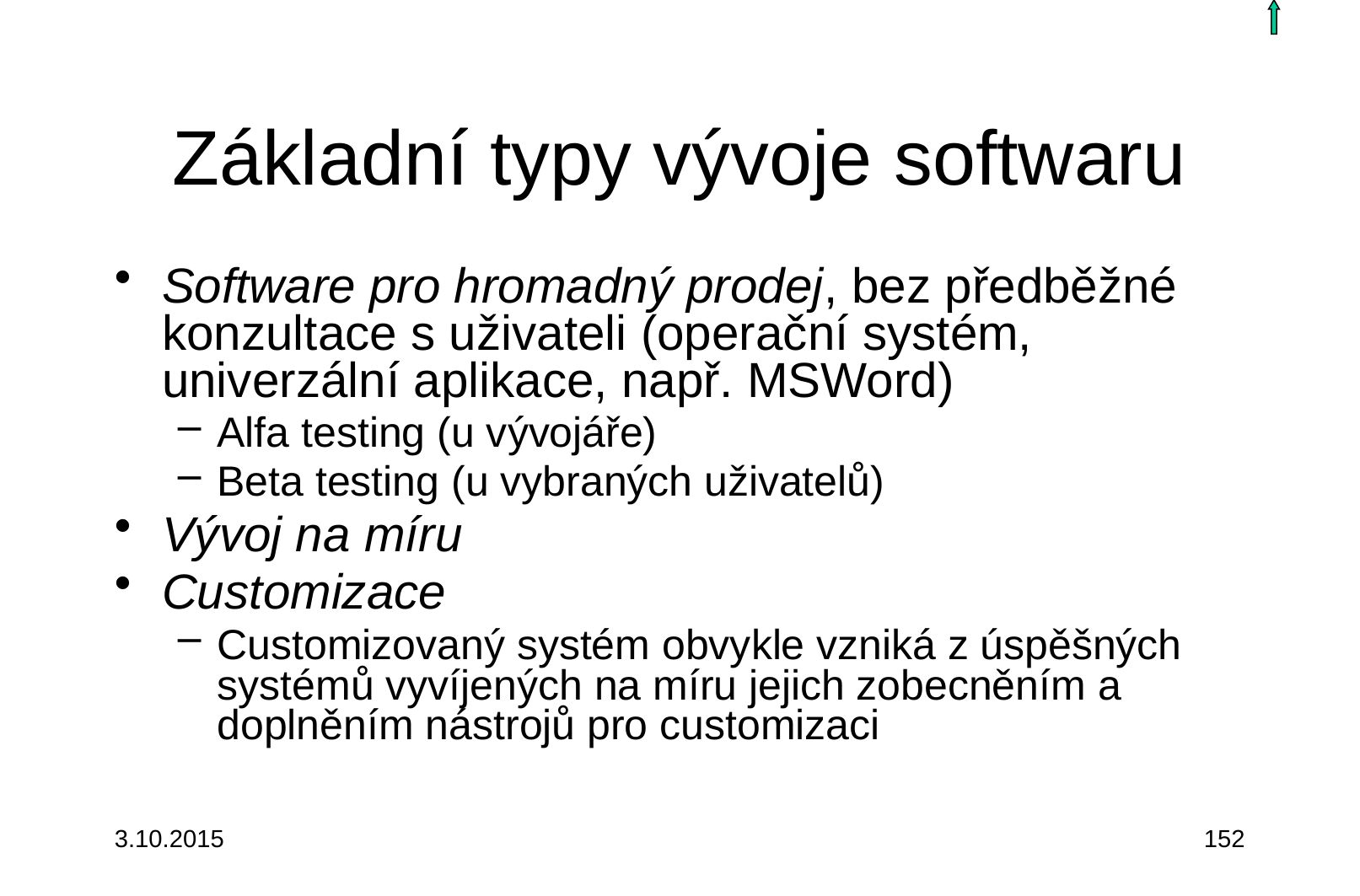

# Základní typy vývoje softwaru
Software pro hromadný prodej, bez předběžné konzultace s uživateli (operační systém, univerzální aplikace, např. MSWord)
Alfa testing (u vývojáře)
Beta testing (u vybraných uživatelů)
Vývoj na míru
Customizace
Customizovaný systém obvykle vzniká z úspěšných systémů vyvíjených na míru jejich zobecněním a doplněním nástrojů pro customizaci
3.10.2015
152